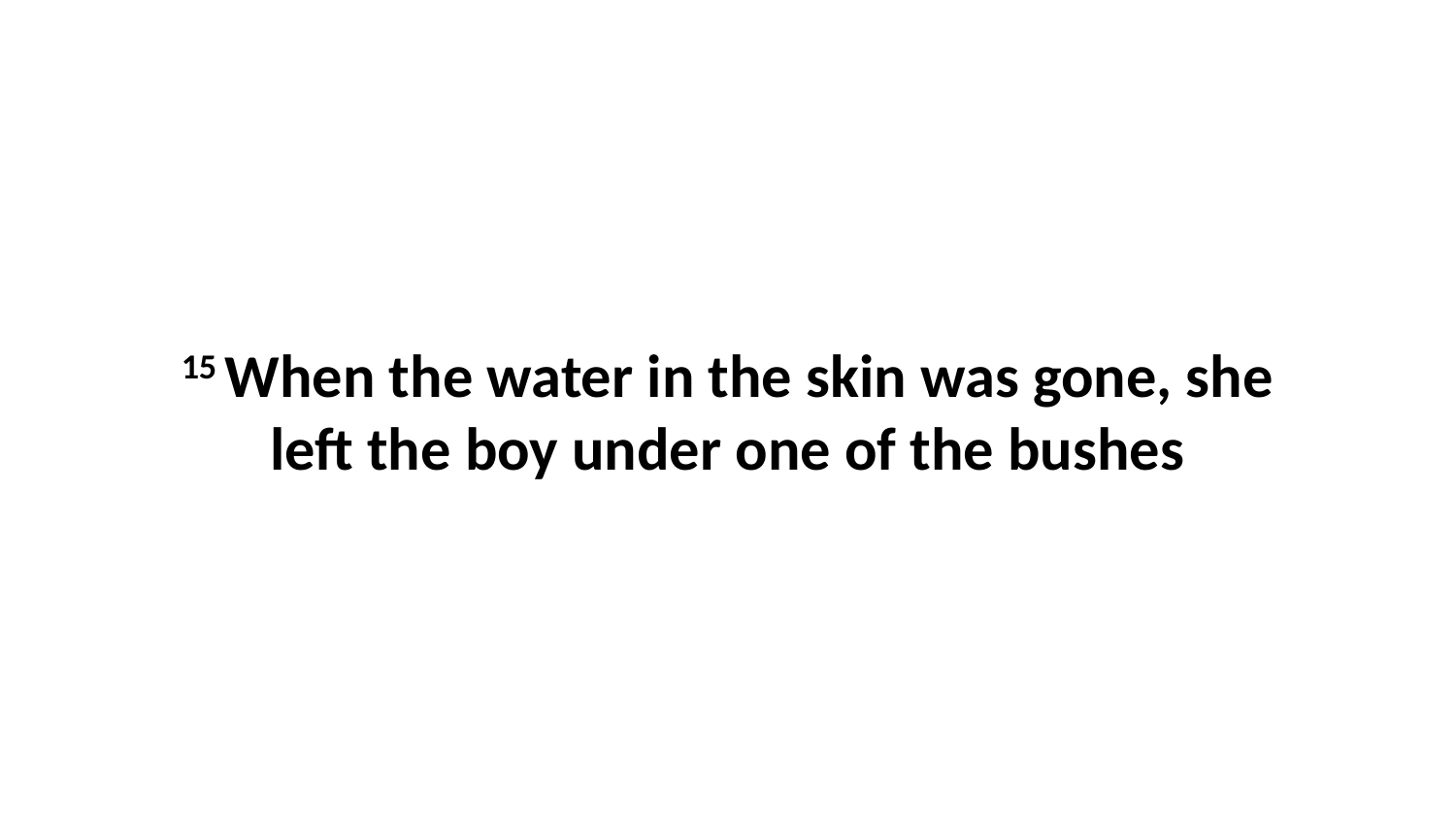

15 When the water in the skin was gone, she left the boy under one of the bushes